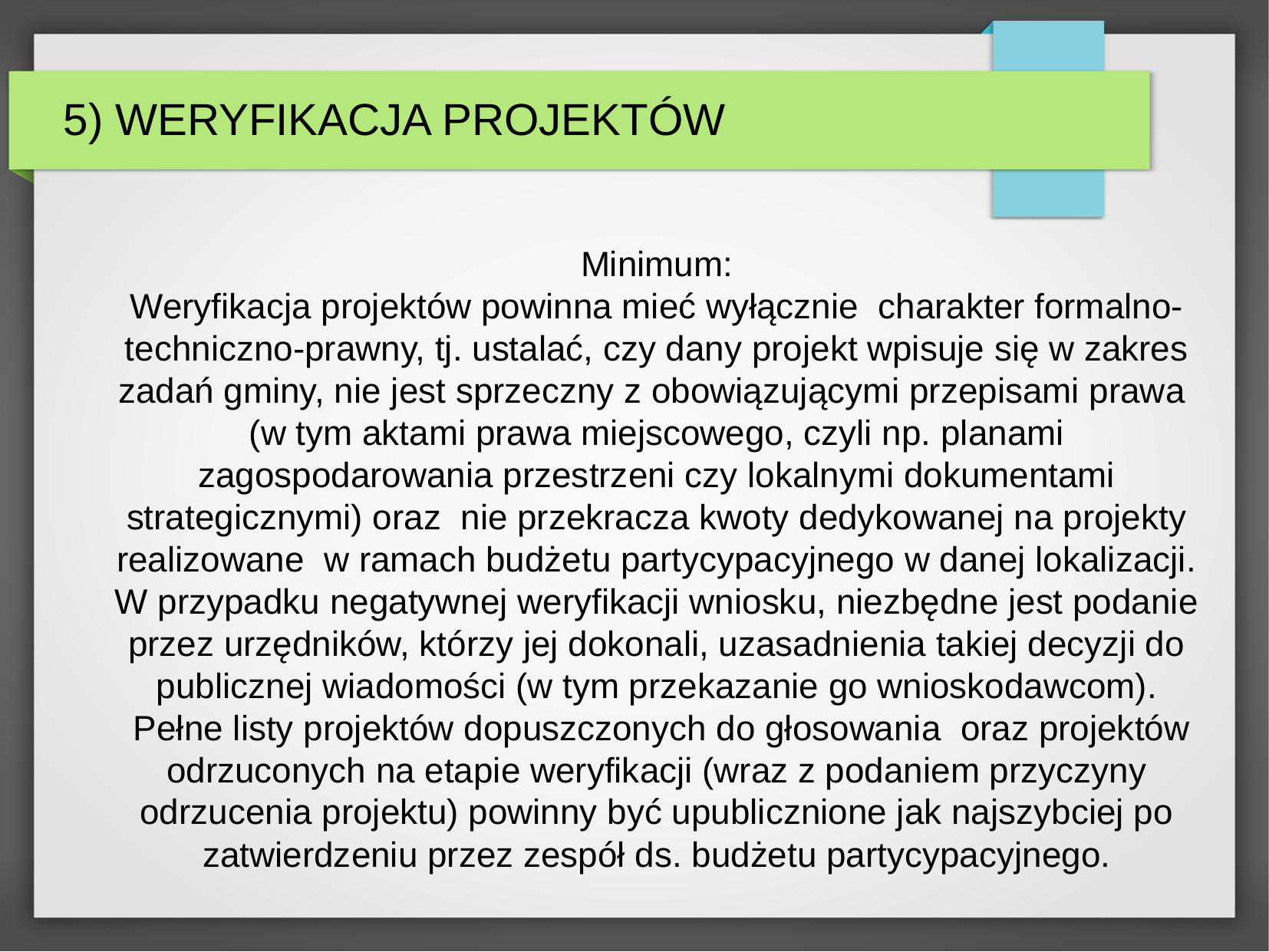

5) WERYFIKACJA PROJEKTÓW

Minimum:
Weryfikacja projektów powinna mieć wyłącznie  charakter formalno-techniczno-prawny, tj. ustalać, czy dany projekt wpisuje się w zakres zadań gminy, nie jest sprzeczny z obowiązującymi przepisami prawa  (w tym aktami prawa miejscowego, czyli np. planami zagospodarowania przestrzeni czy lokalnymi dokumentami strategicznymi) oraz  nie przekracza kwoty dedykowanej na projekty realizowane  w ramach budżetu partycypacyjnego w danej lokalizacji.
 W przypadku negatywnej weryfikacji wniosku, niezbędne jest podanie  przez urzędników, którzy jej dokonali, uzasadnienia takiej decyzji do publicznej wiadomości (w tym przekazanie go wnioskodawcom).
 Pełne listy projektów dopuszczonych do głosowania  oraz projektów odrzuconych na etapie weryfikacji (wraz z podaniem przyczyny odrzucenia projektu) powinny być upublicznione jak najszybciej po zatwierdzeniu przez zespół ds. budżetu partycypacyjnego.